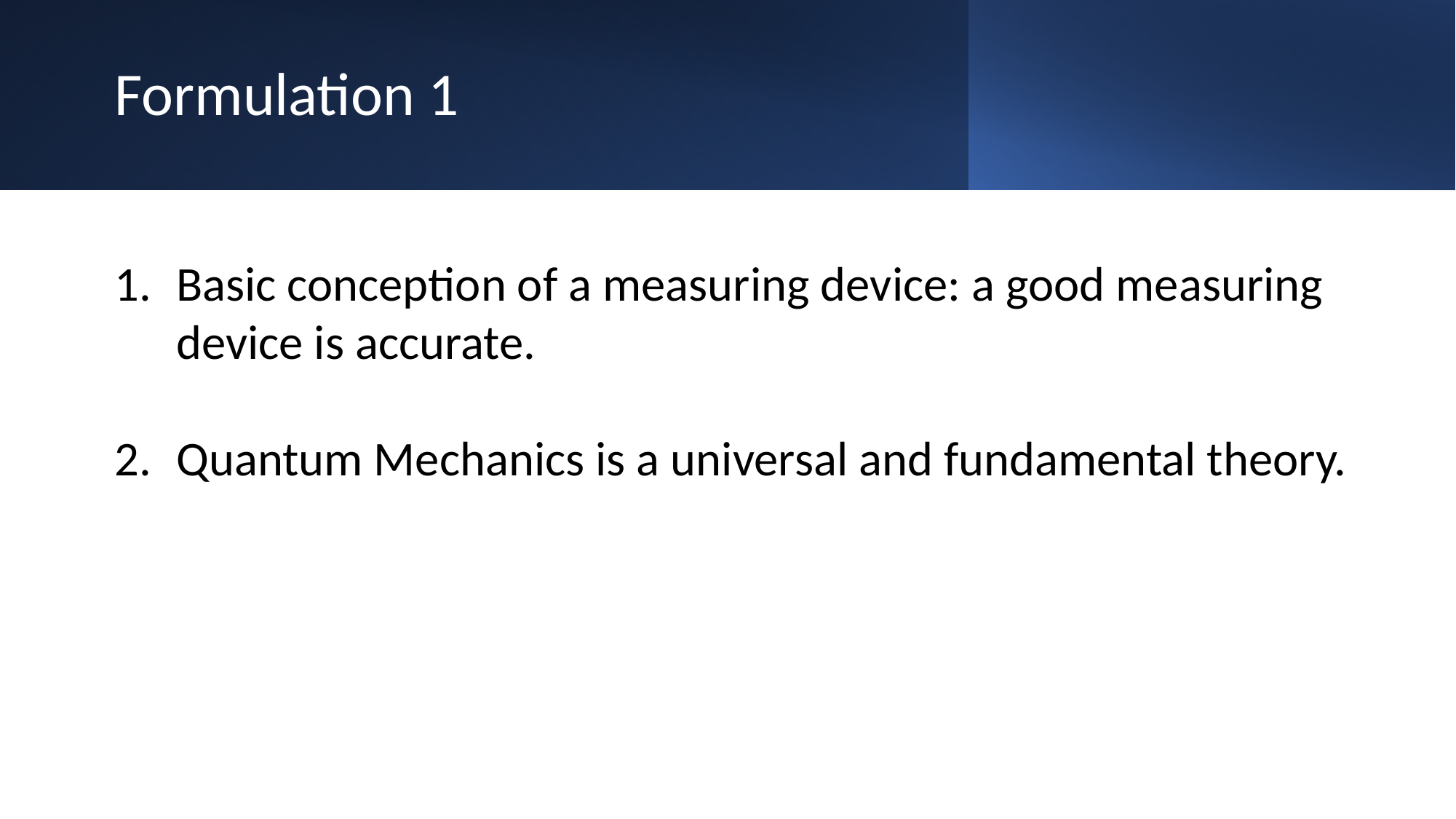

Formulation 1
Basic conception of a measuring device: a good measuring device is accurate.

Quantum Mechanics is a universal and fundamental theory.